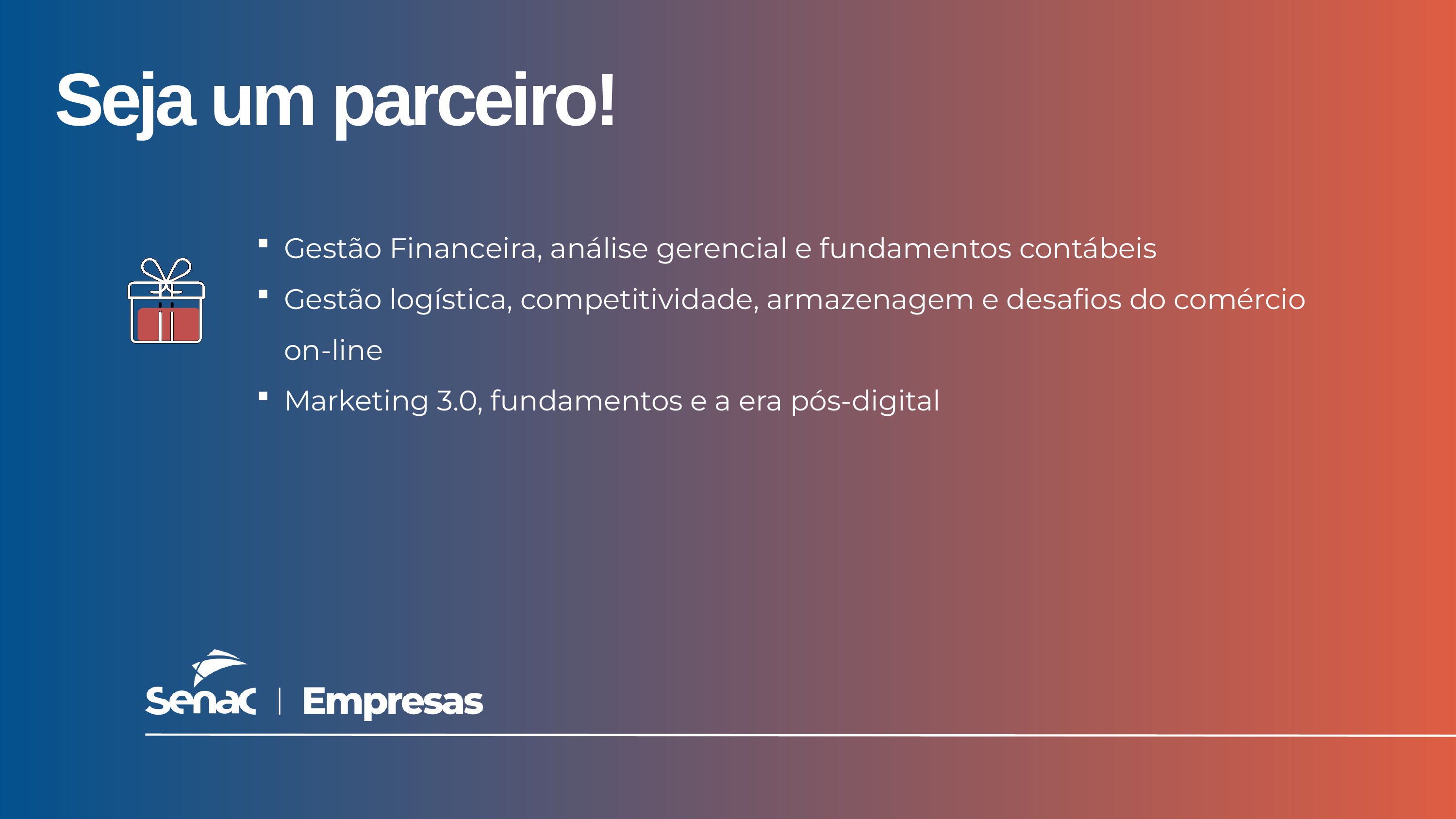

Seja um parceiro!
Gestão Financeira, análise gerencial e fundamentos contábeis
Gestão logística, competitividade, armazenagem e desafios do comércio on-line
Marketing 3.0, fundamentos e a era pós-digital